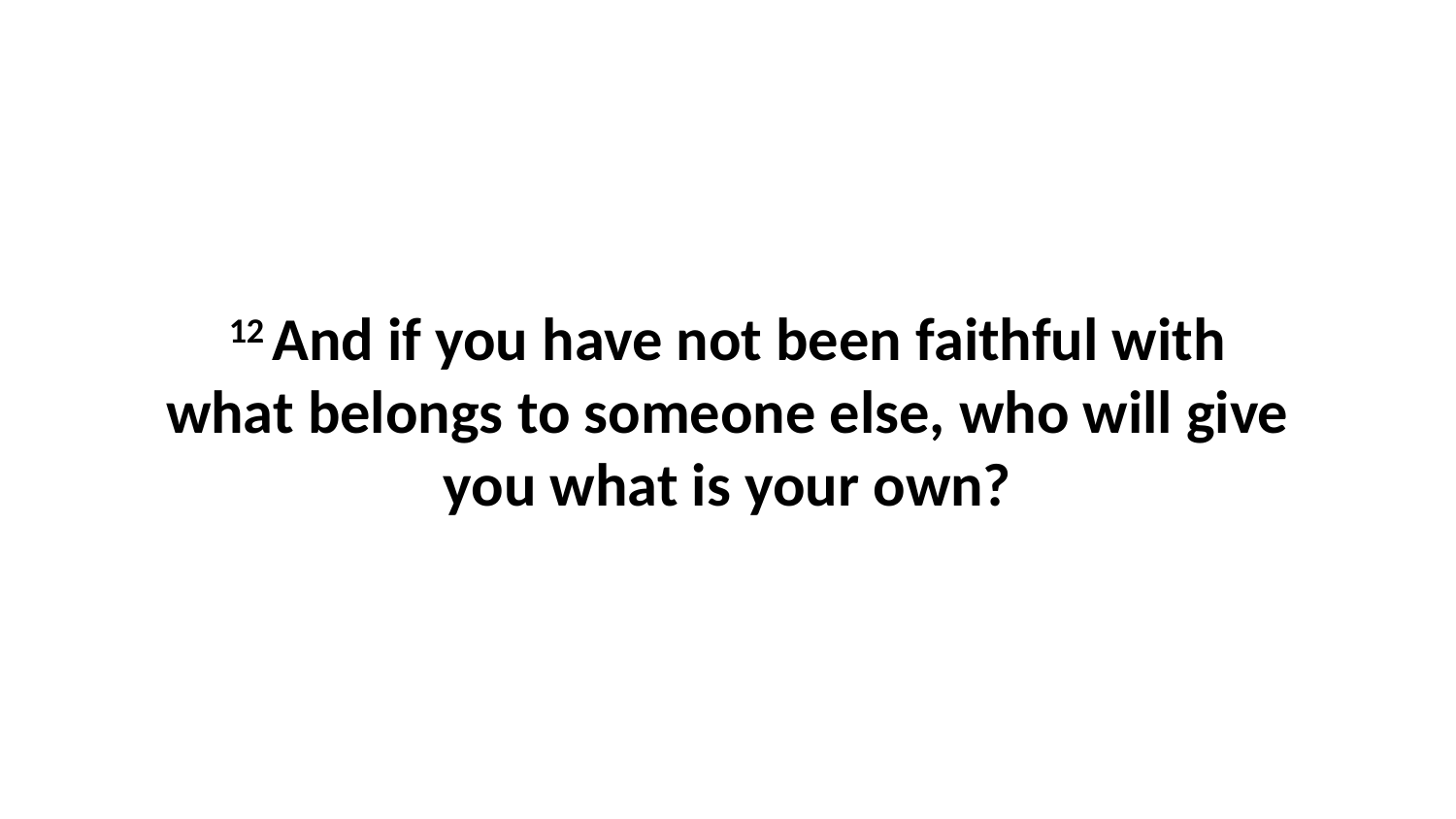

12 And if you have not been faithful with what belongs to someone else, who will give you what is your own?